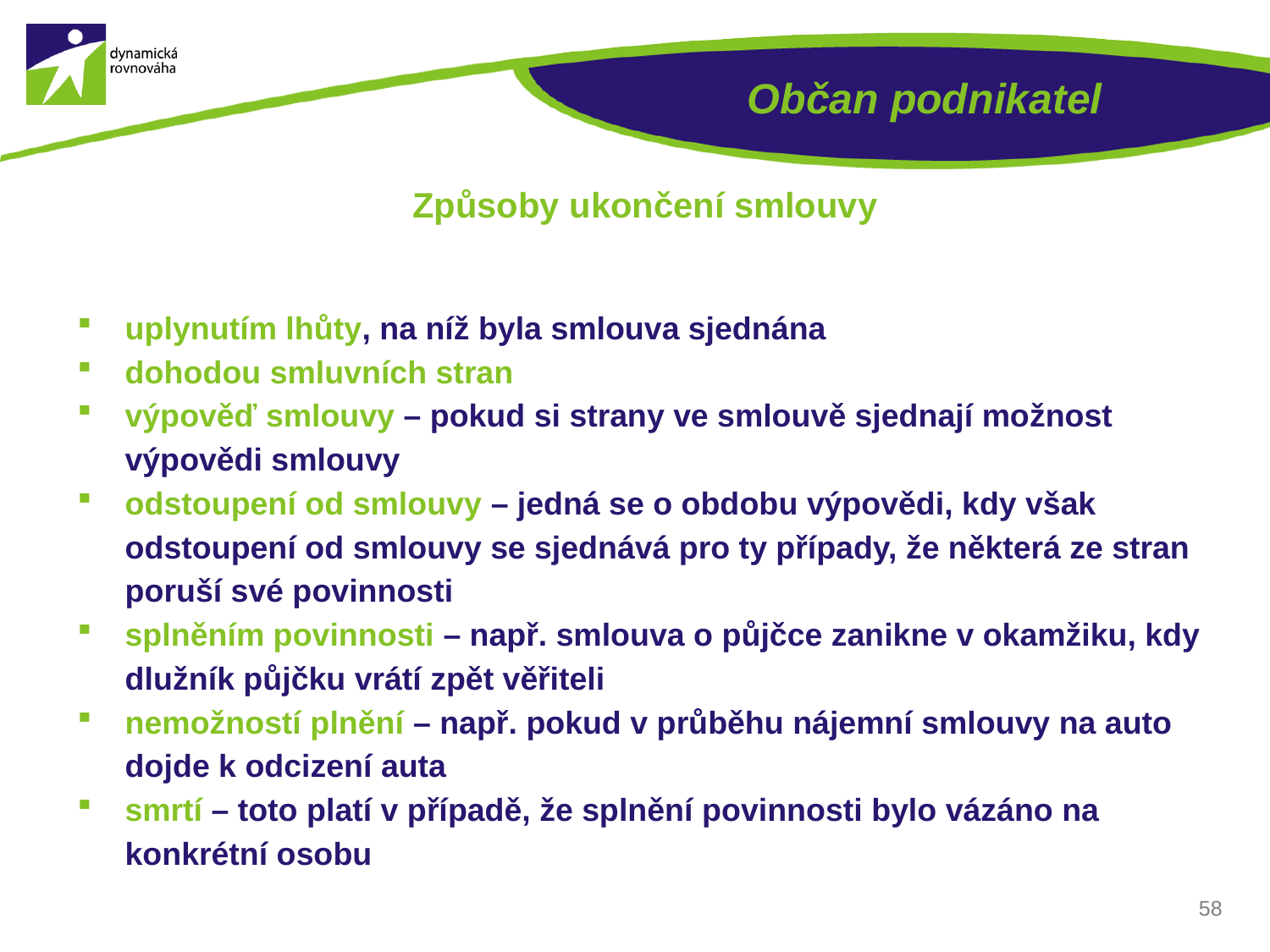

# Občan podnikatel
Způsoby ukončení smlouvy
uplynutím lhůty, na níž byla smlouva sjednána
dohodou smluvních stran
výpověď smlouvy – pokud si strany ve smlouvě sjednají možnost výpovědi smlouvy
odstoupení od smlouvy – jedná se o obdobu výpovědi, kdy však odstoupení od smlouvy se sjednává pro ty případy, že některá ze stran poruší své povinnosti
splněním povinnosti – např. smlouva o půjčce zanikne v okamžiku, kdy dlužník půjčku vrátí zpět věřiteli
nemožností plnění – např. pokud v průběhu nájemní smlouvy na auto dojde k odcizení auta
smrtí – toto platí v případě, že splnění povinnosti bylo vázáno na konkrétní osobu
58